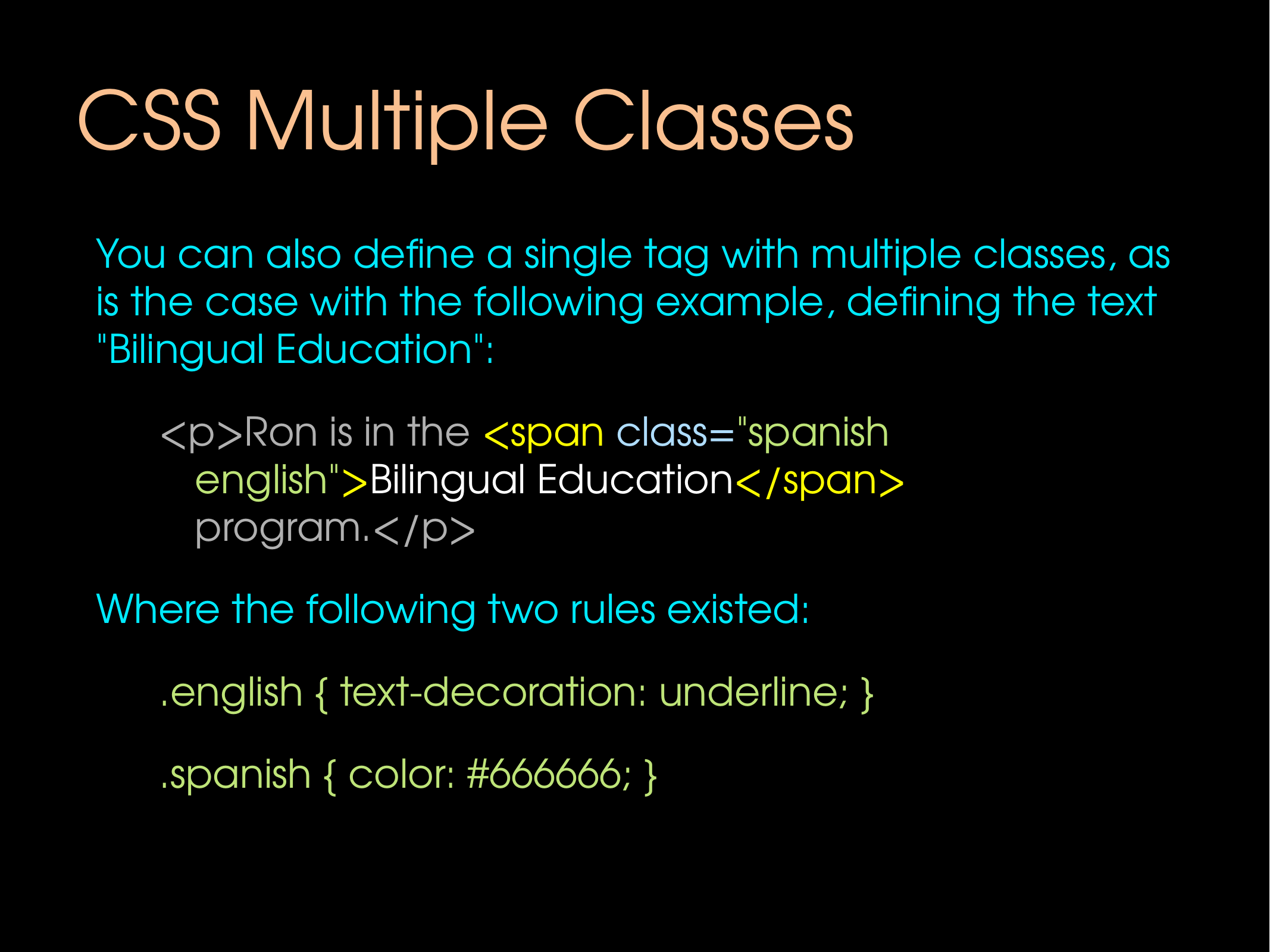

# CSS Multiple Classes
You can also define a single tag with multiple classes, as is the case with the following example, defining the text "Bilingual Education":
<p>Ron is in the <span class="spanish english">Bilingual Education</span> program.</p>
Where the following two rules existed:
.english { text-decoration: underline; }
.spanish { color: #666666; }